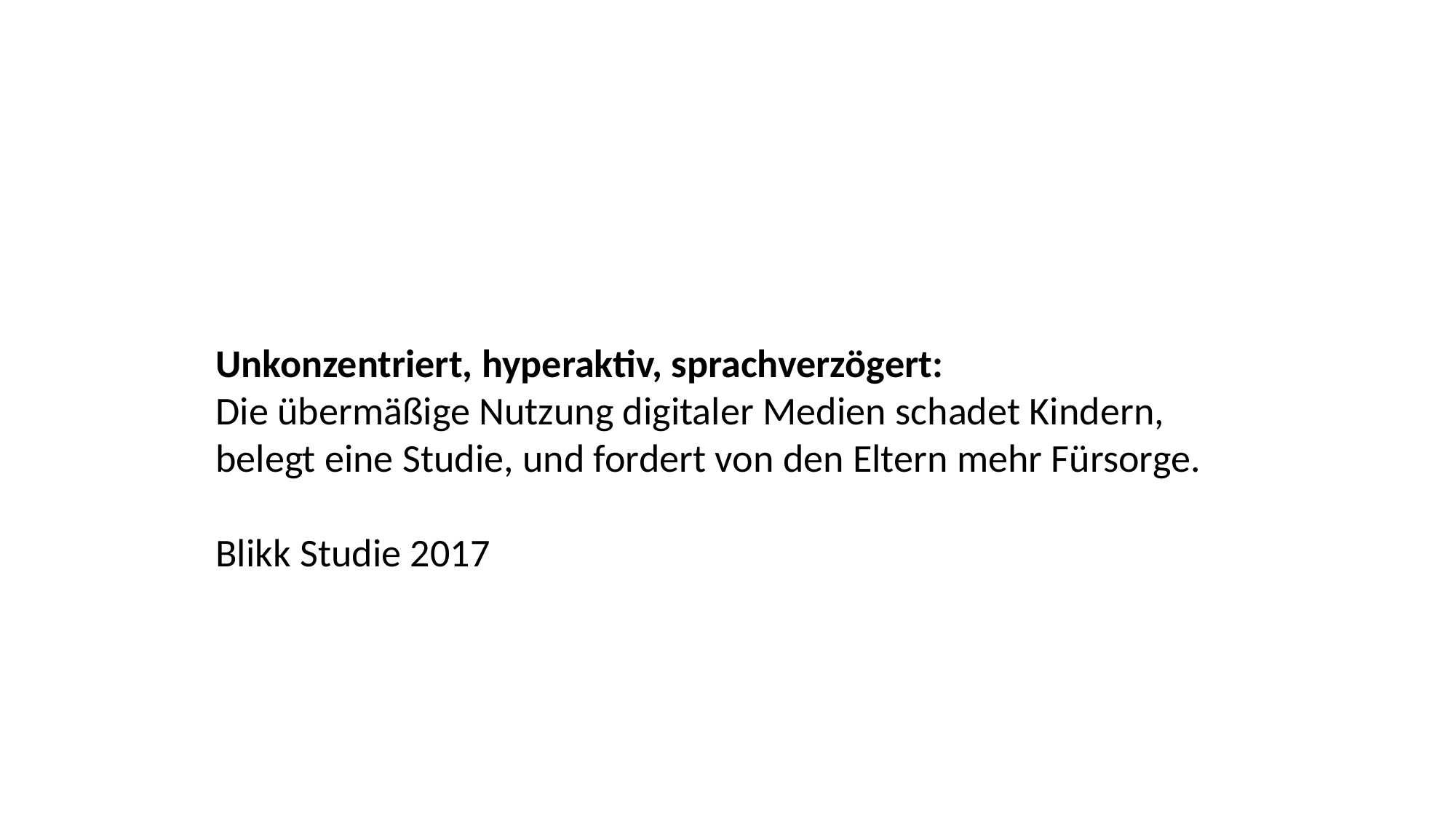

Unkonzentriert, hyperaktiv, sprachverzögert:
Die übermäßige Nutzung digitaler Medien schadet Kindern, belegt eine Studie, und fordert von den Eltern mehr Fürsorge.

Blikk Studie 2017